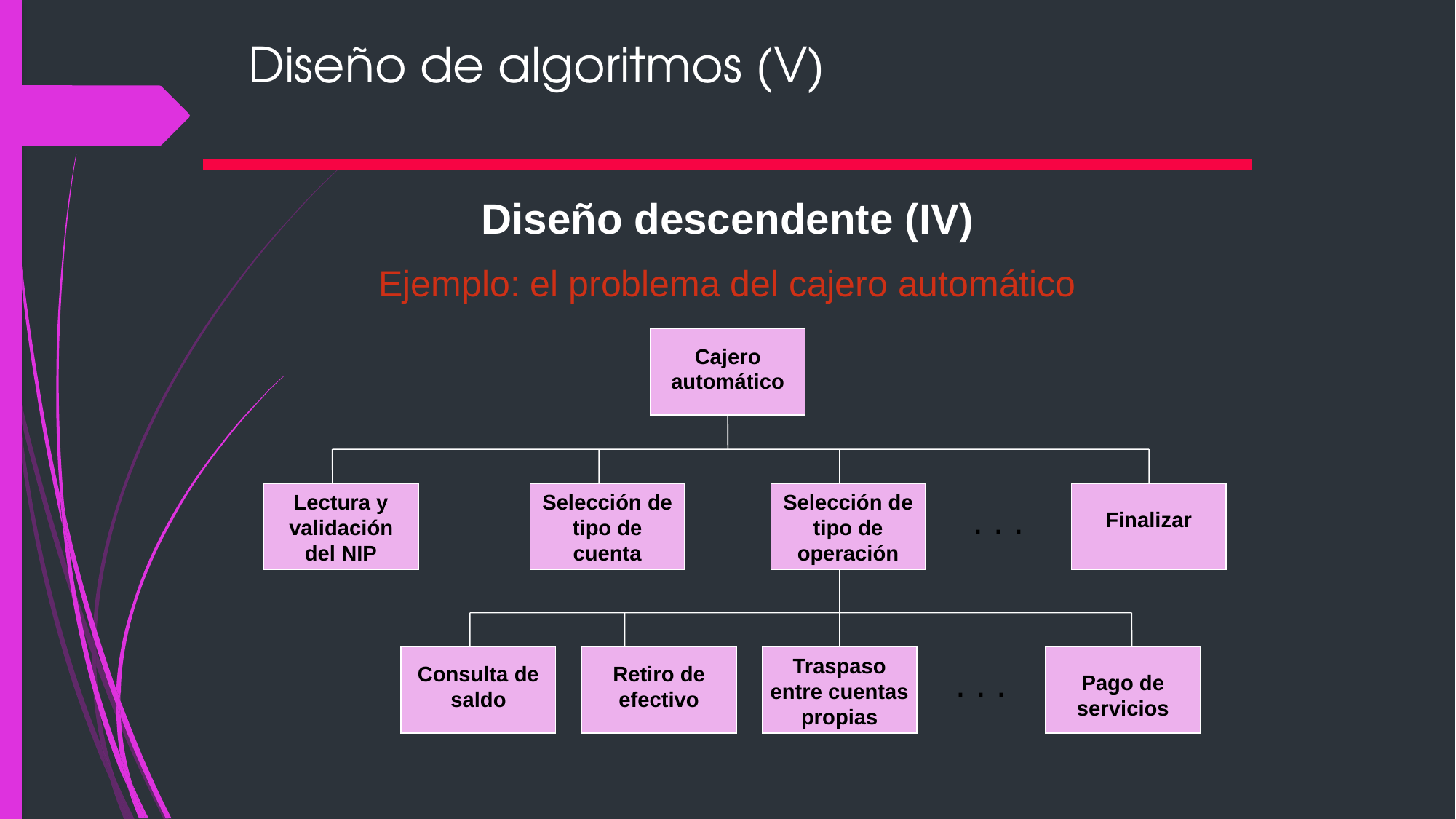

# Diseño de algoritmos (V)

Diseño descendente (IV)
Ejemplo: el problema del cajero automático

Cajero automático

Lectura y validación del NIP

Selección de tipo de cuenta

Selección de tipo de operación

. . .
Finalizar

Traspaso entre cuentas propias

Consulta de saldo
Retiro de efectivo
. . .
Pago de servicios